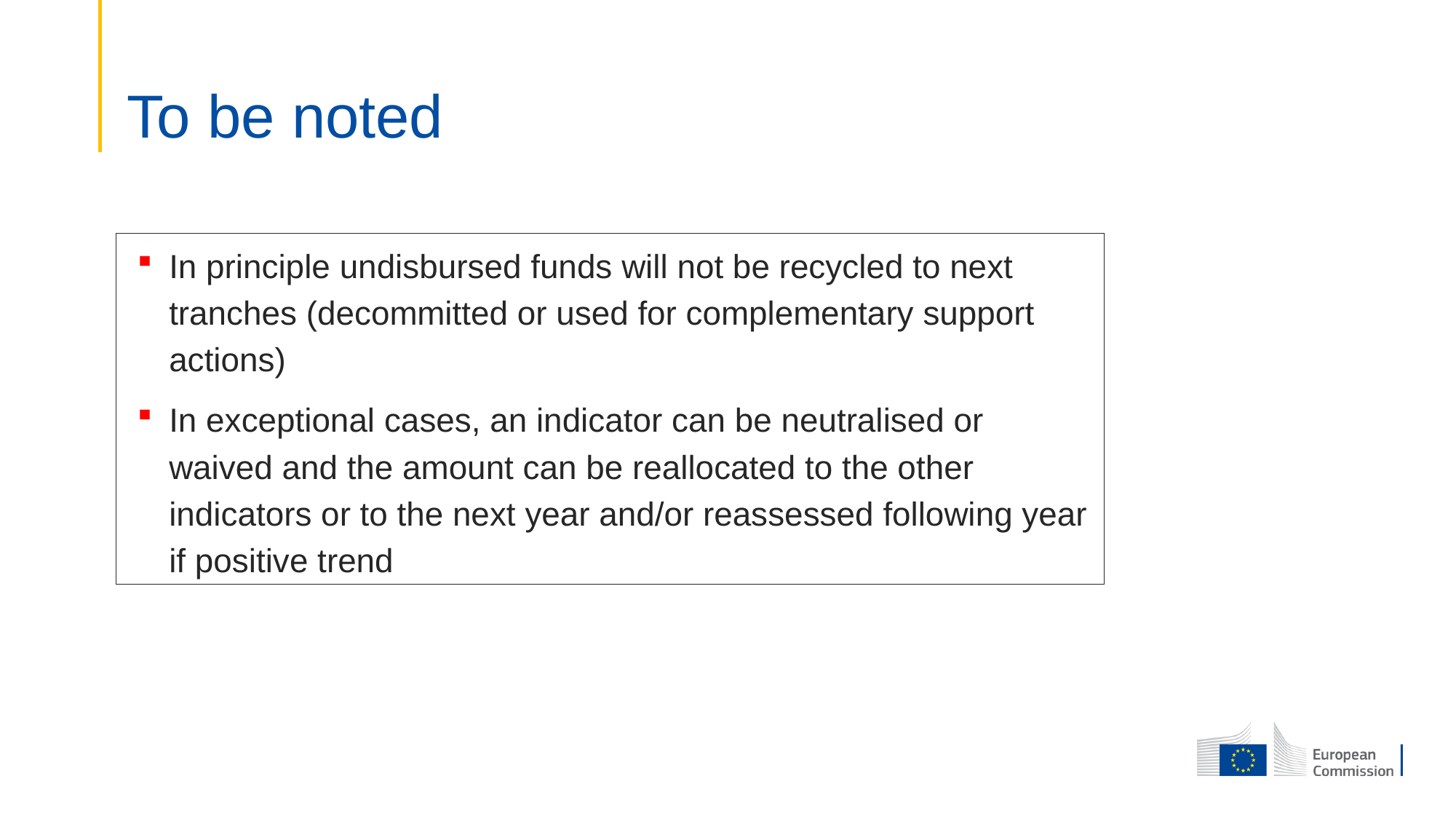

# To be noted
In principle undisbursed funds will not be recycled to next tranches (decommitted or used for complementary support actions)
In exceptional cases, an indicator can be neutralised or waived and the amount can be reallocated to the other indicators or to the next year and/or reassessed following year if positive trend